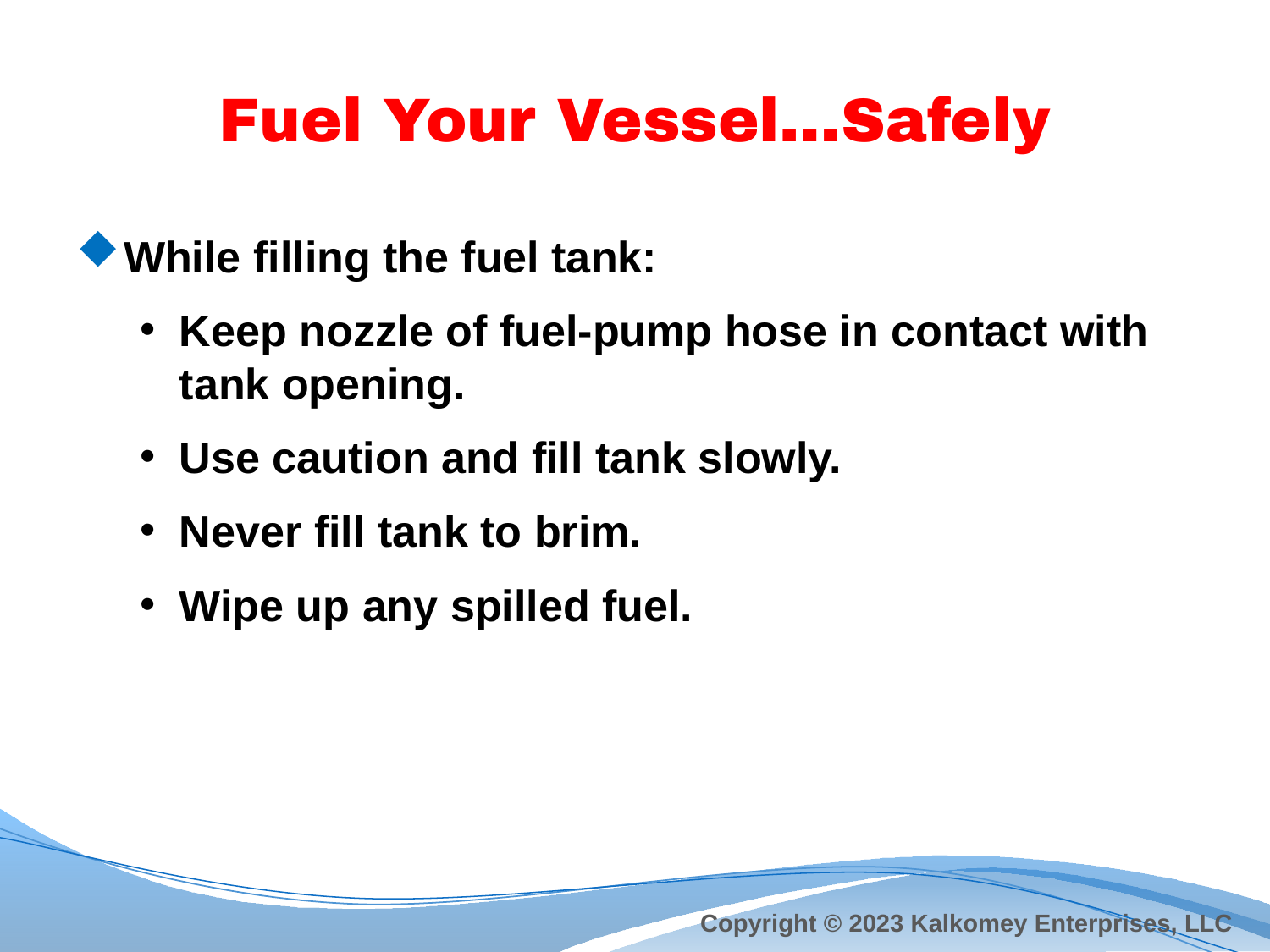

# Fuel Your Vessel…Safely
While filling the fuel tank:
Keep nozzle of fuel-pump hose in contact with tank opening.
Use caution and fill tank slowly.
Never fill tank to brim.
Wipe up any spilled fuel.